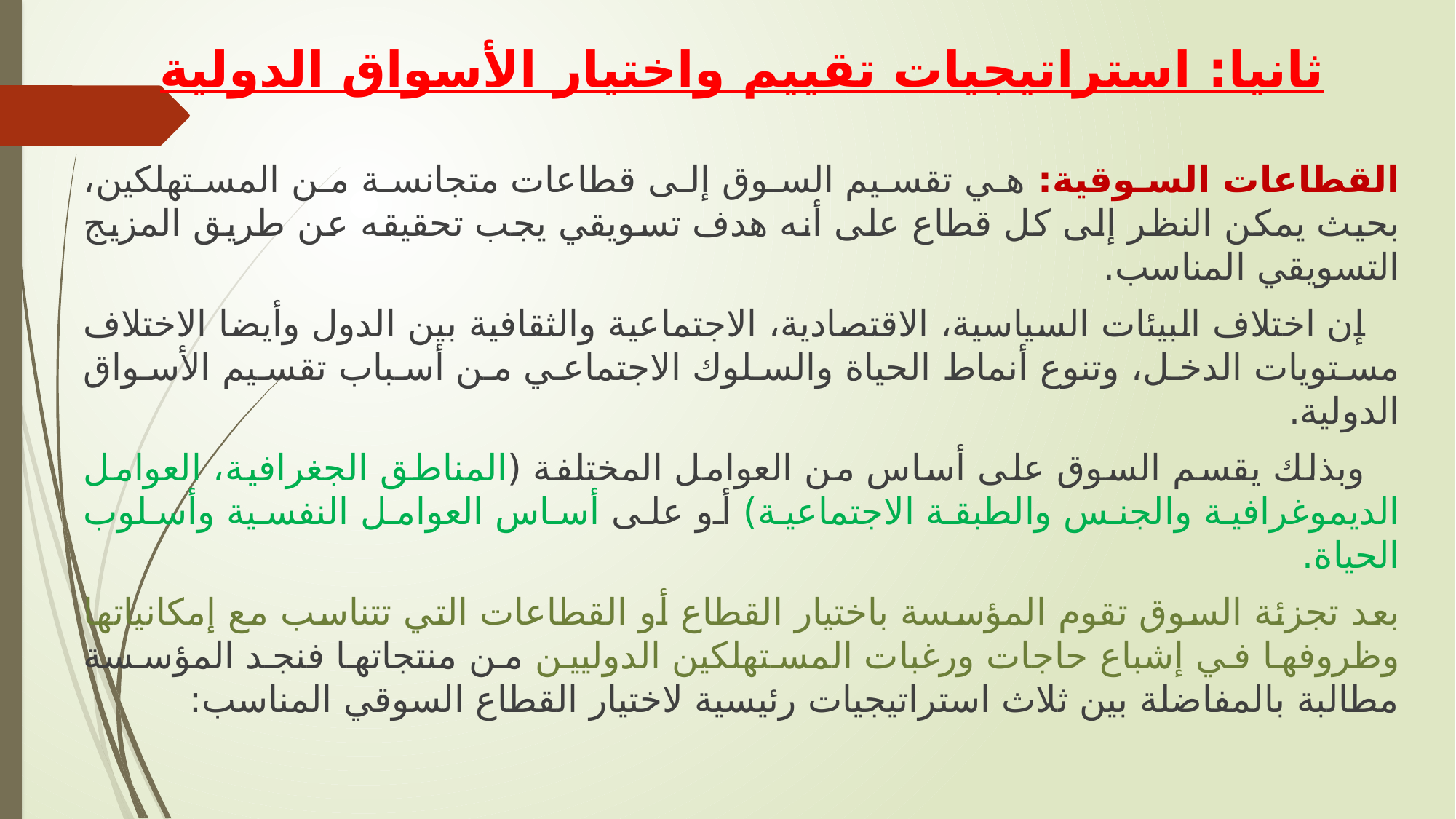

# ثانيا: استراتيجيات تقييم واختيار الأسواق الدولية
القطاعات السوقية: هي تقسيم السوق إلى قطاعات متجانسة من المستهلكين، بحيث يمكن النظر إلى كل قطاع على أنه هدف تسويقي يجب تحقيقه عن طريق المزيج التسويقي المناسب.
   إن اختلاف البيئات السياسية، الاقتصادية، الاجتماعية والثقافية بين الدول وأيضا الاختلاف مستويات الدخل، وتنوع أنماط الحياة والسلوك الاجتماعي من أسباب تقسيم الأسواق الدولية.
   وبذلك يقسم السوق على أساس من العوامل المختلفة (المناطق الجغرافية، العوامل الديموغرافية والجنس والطبقة الاجتماعية) أو على أساس العوامل النفسية وأسلوب الحياة.
بعد تجزئة السوق تقوم المؤسسة باختيار القطاع أو القطاعات التي تتناسب مع إمكانياتها وظروفها في إشباع حاجات ورغبات المستهلكين الدوليين من منتجاتها فنجد المؤسسة مطالبة بالمفاضلة بين ثلاث استراتيجيات رئيسية لاختيار القطاع السوقي المناسب: